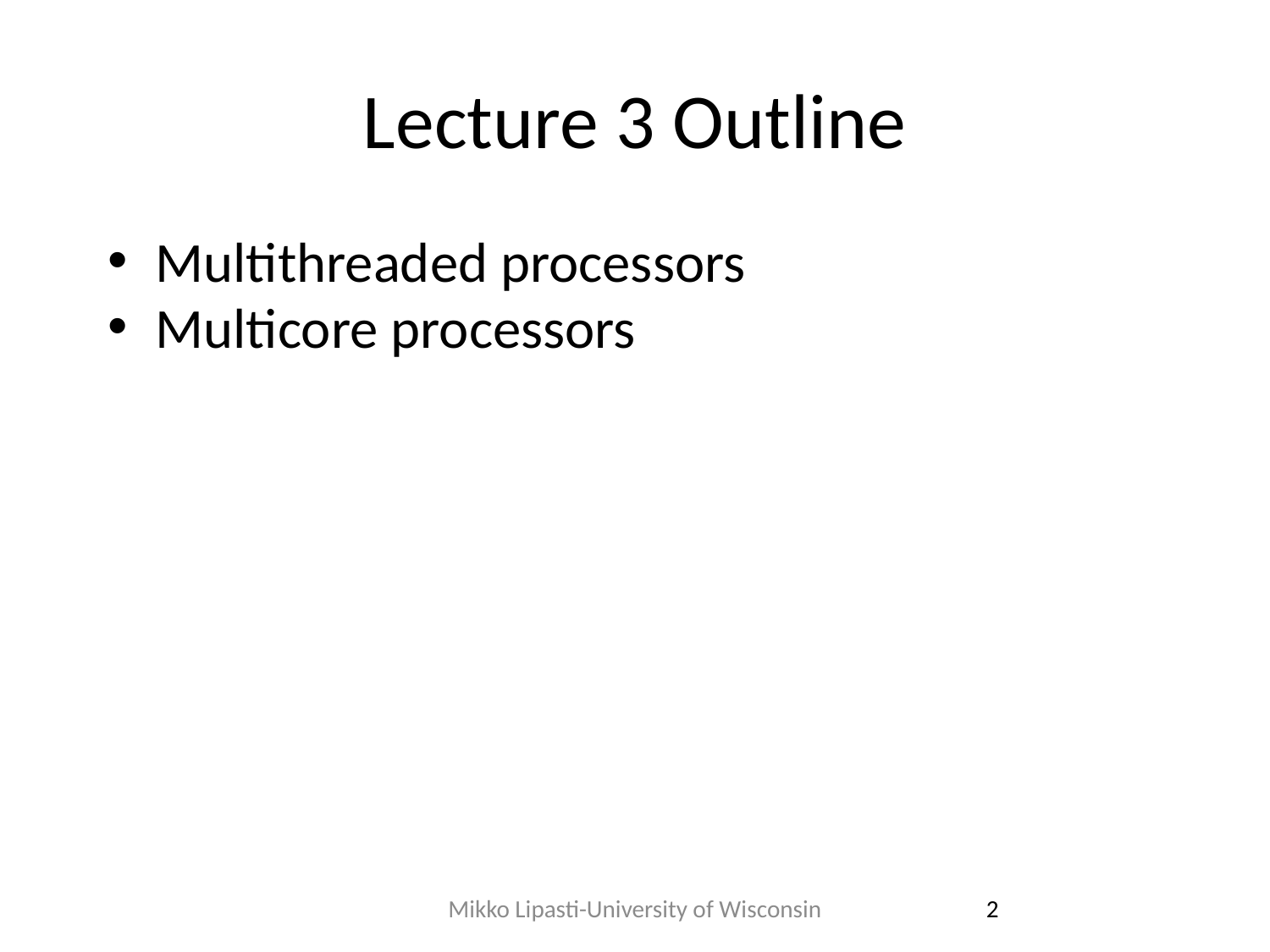

# Lecture 3 Outline
Multithreaded processors
Multicore processors
Mikko Lipasti-University of Wisconsin
2